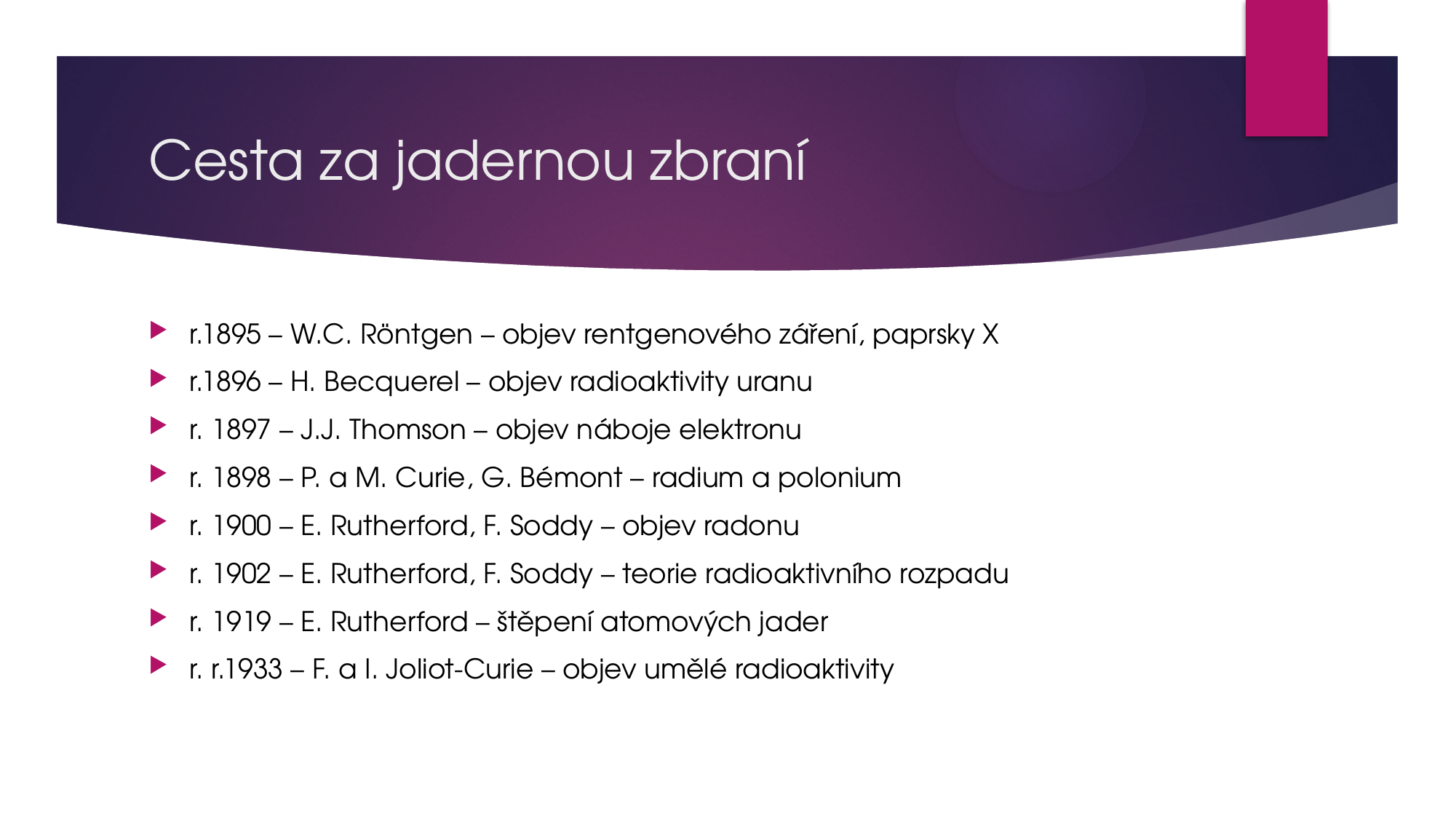

# Cesta za jadernou zbraní
r.1895 – W.C. Röntgen – objev rentgenového záření, paprsky X
r.1896 – H. Becquerel – objev radioaktivity uranu
r. 1897 – J.J. Thomson – objev náboje elektronu
r. 1898 – P. a M. Curie, G. Bémont – radium a polonium
r. 1900 – E. Rutherford, F. Soddy – objev radonu
r. 1902 – E. Rutherford, F. Soddy – teorie radioaktivního rozpadu
r. 1919 – E. Rutherford – štěpení atomových jader
r. r.1933 – F. a I. Joliot-Curie – objev umělé radioaktivity